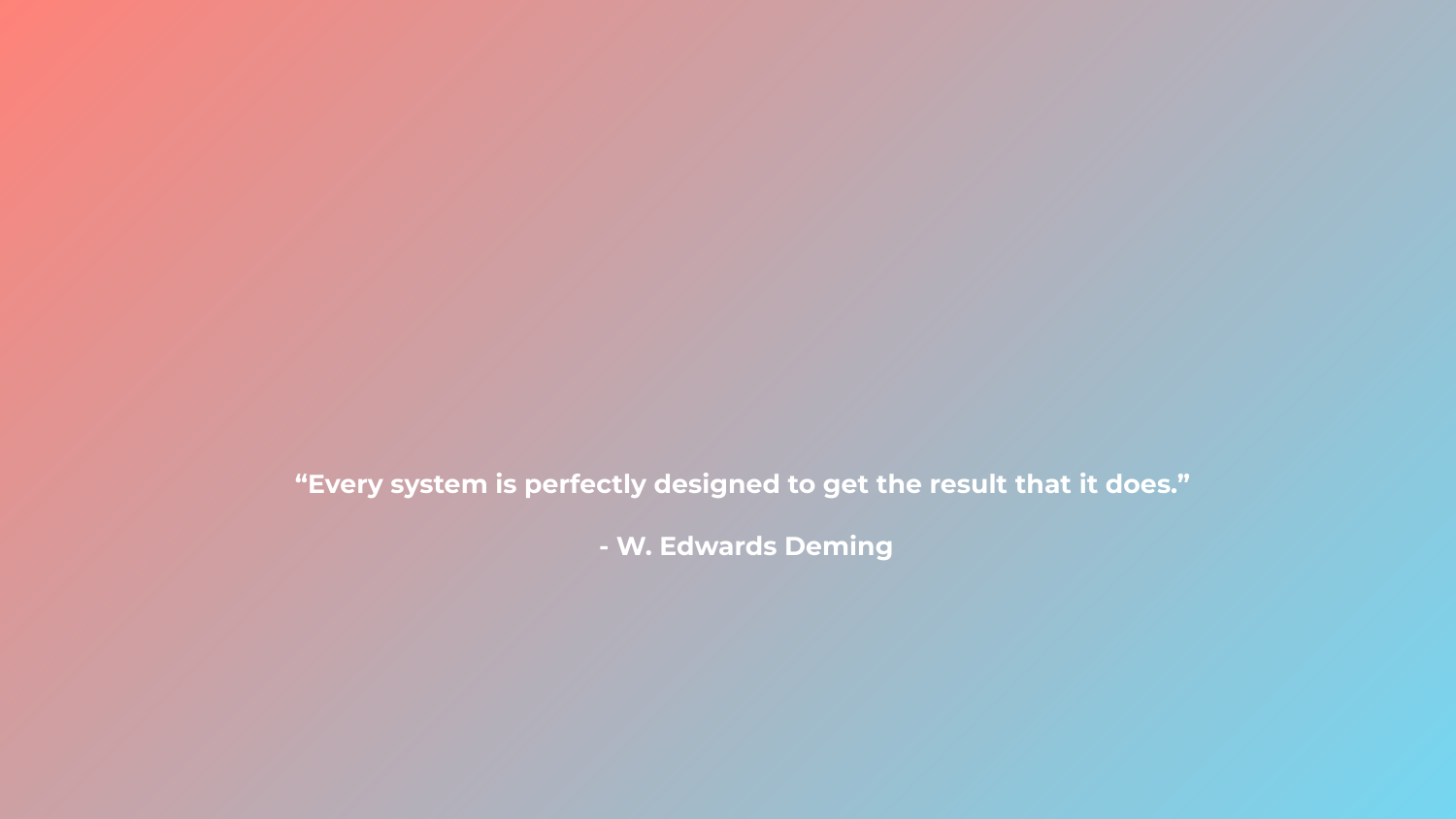

# “Every system is perfectly designed to get the result that it does.”

- W. Edwards Deming